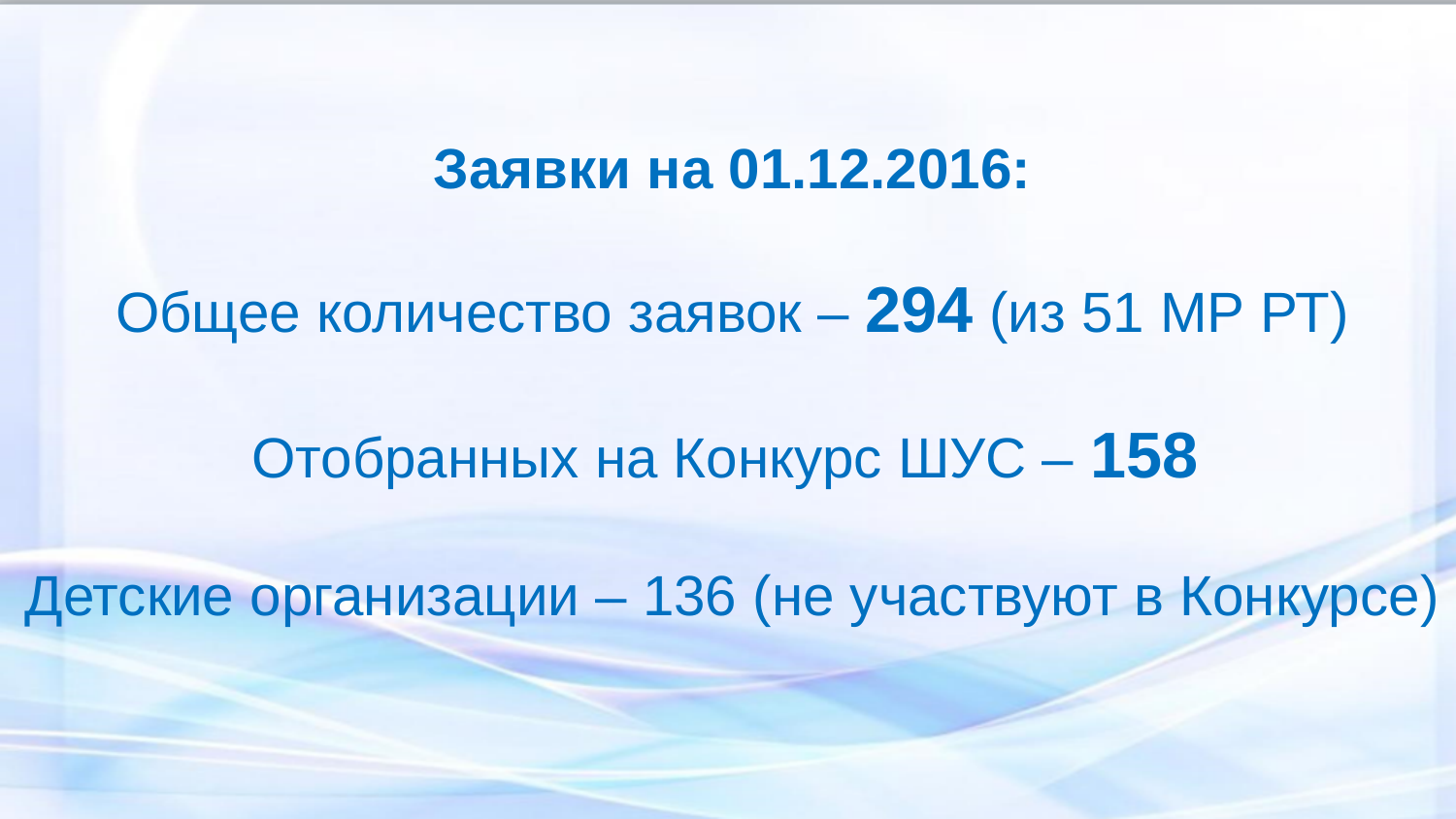

Заявки на 01.12.2016:

Общее количество заявок – 294 (из 51 МР РТ)

Отобранных на Конкурс ШУС – 158

Детские организации – 136 (не участвуют в Конкурсе)